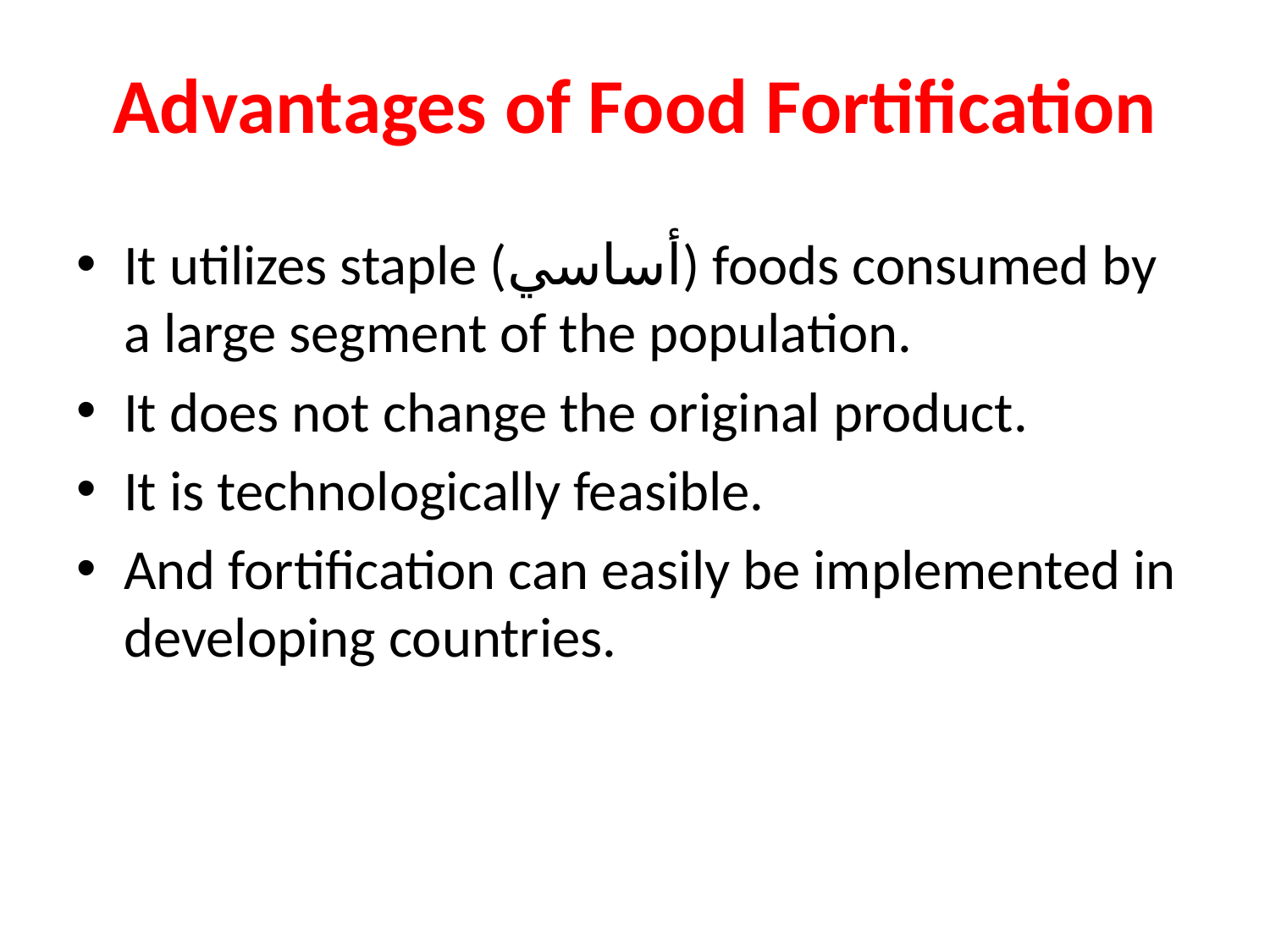

# Advantages of Food Fortification
It utilizes staple (أساسي) foods consumed by a large segment of the population.
It does not change the original product.
It is technologically feasible.
And fortification can easily be implemented in developing countries.